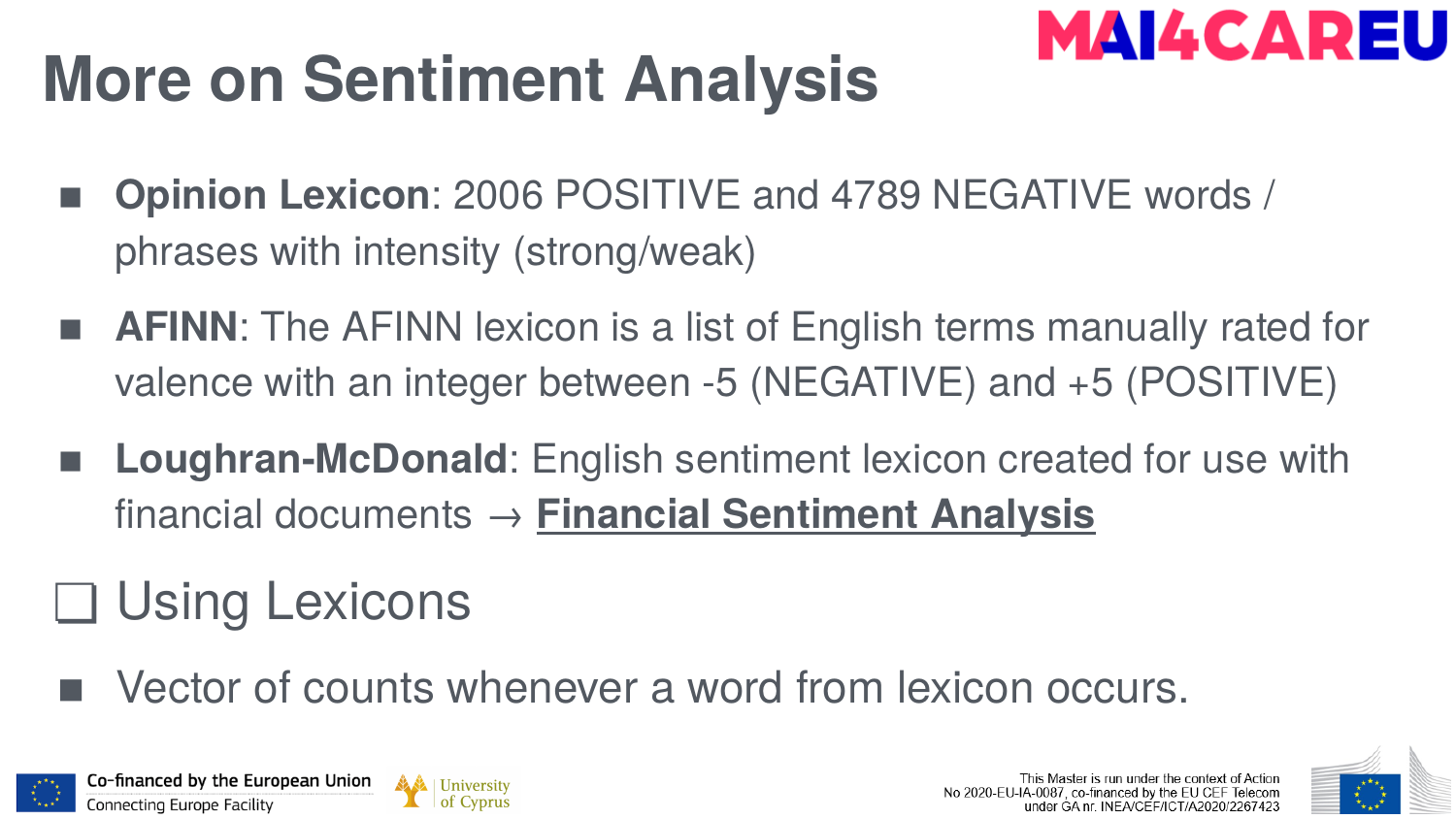

# More on Sentiment Analysis
Opinion Lexicon: 2006 POSITIVE and 4789 NEGATIVE words / phrases with intensity (strong/weak)
AFINN: The AFINN lexicon is a list of English terms manually rated for valence with an integer between -5 (NEGATIVE) and +5 (POSITIVE)
Loughran-McDonald: English sentiment lexicon created for use with financial documents → Financial Sentiment Analysis

Using Lexicons
Vector of counts whenever a word from lexicon occurs.